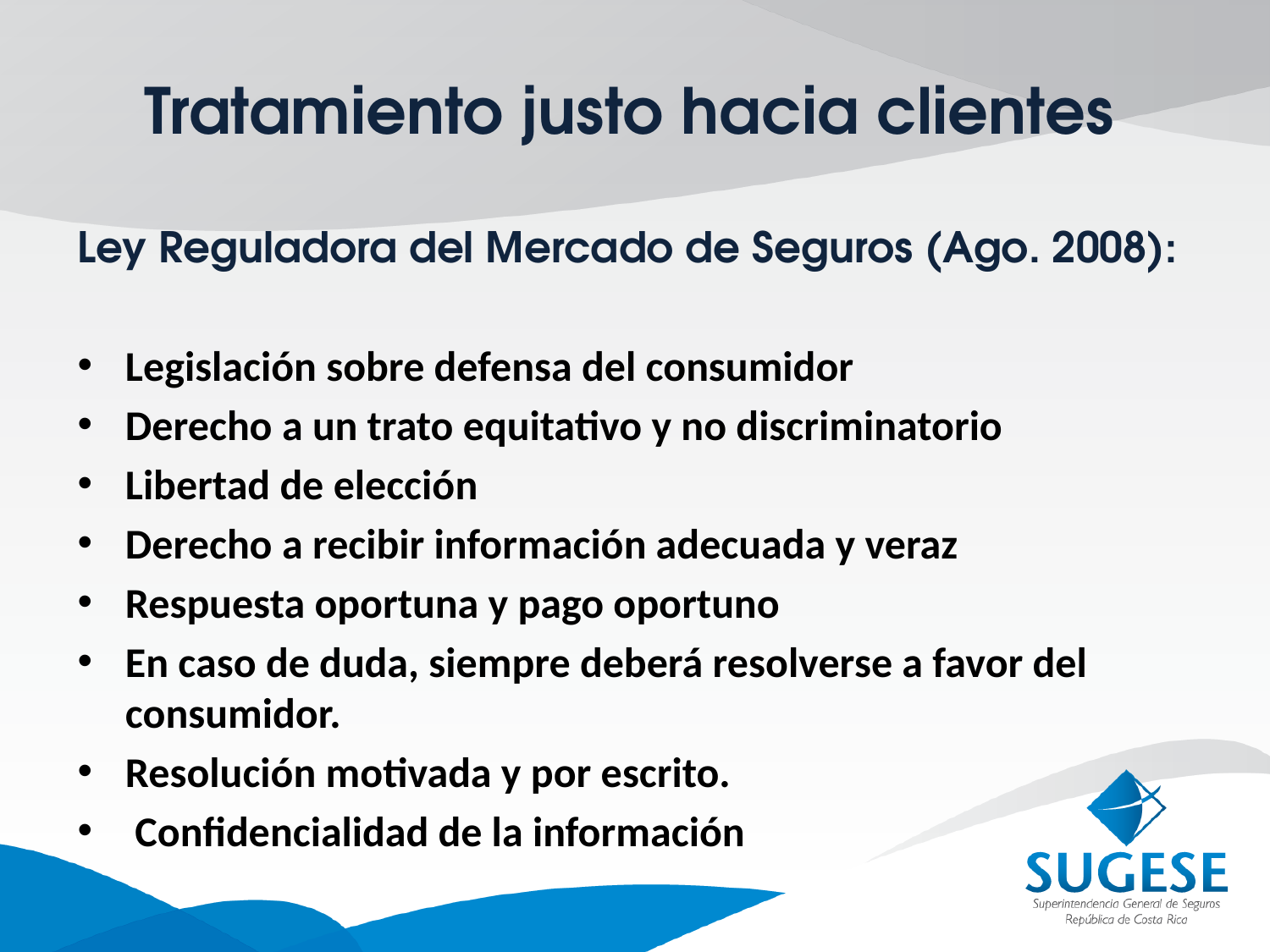

# Tratamiento justo hacia clientes
Ley Reguladora del Mercado de Seguros (Ago. 2008):

Legislación sobre defensa del consumidor
Derecho a un trato equitativo y no discriminatorio
Libertad de elección
Derecho a recibir información adecuada y veraz
Respuesta oportuna y pago oportuno
En caso de duda, siempre deberá resolverse a favor del consumidor.
Resolución motivada y por escrito.
 Confidencialidad de la información